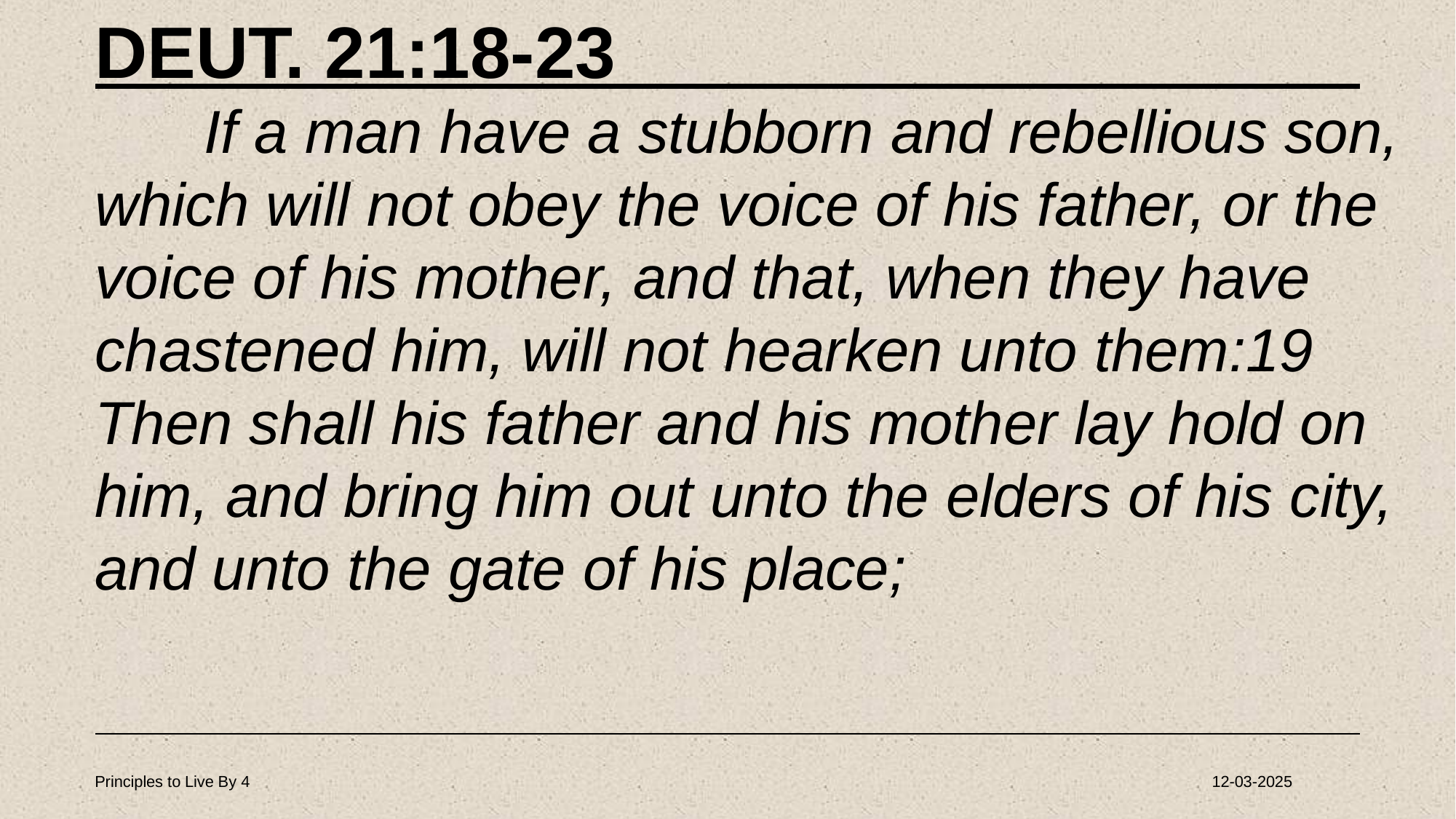

DEUT. 21:18-23
	If a man have a stubborn and rebellious son, which will not obey the voice of his father, or the voice of his mother, and that, when they have chastened him, will not hearken unto them:19 Then shall his father and his mother lay hold on him, and bring him out unto the elders of his city, and unto the gate of his place;
Principles to Live By 4
12-03-2025